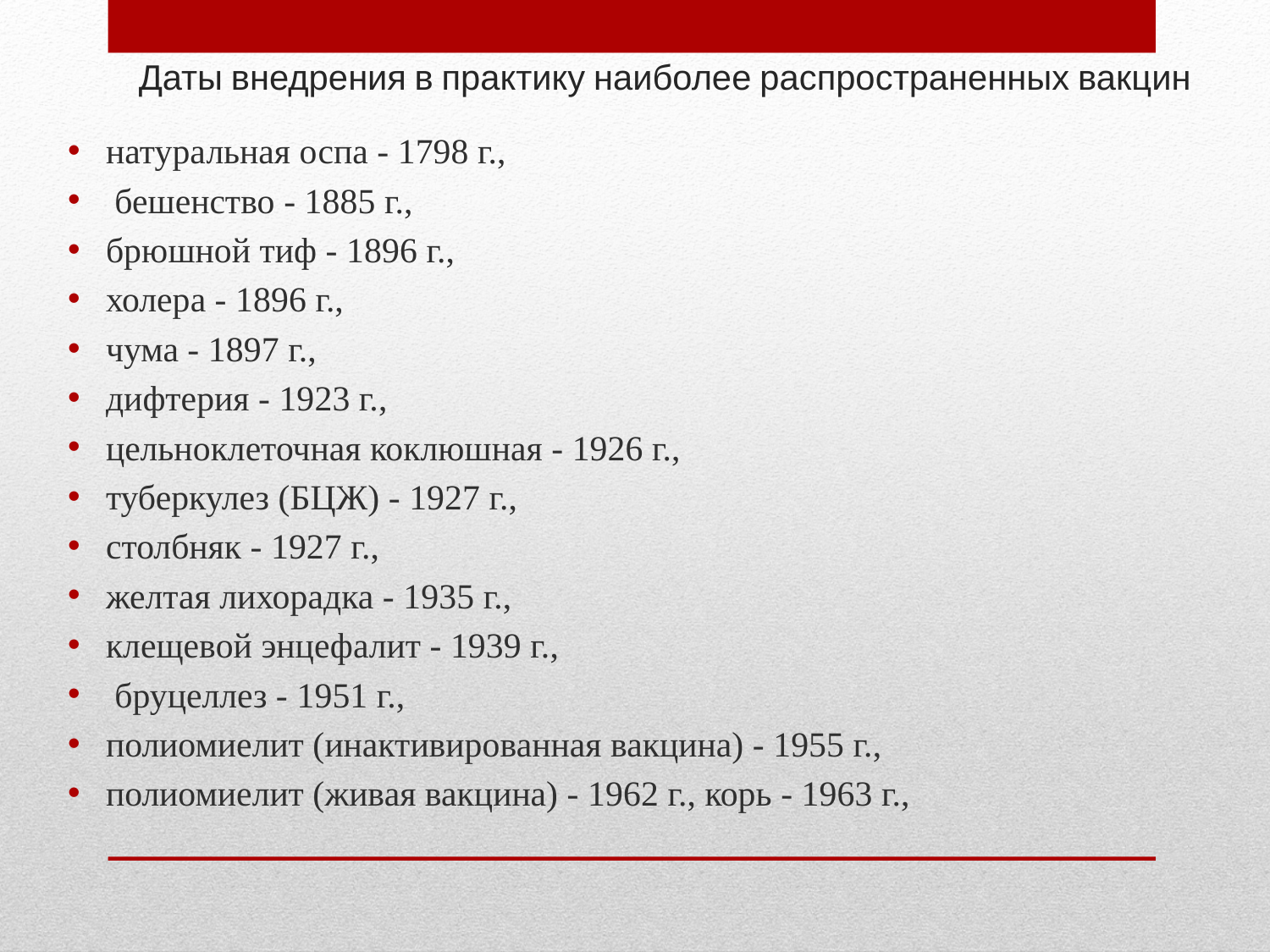

# Даты внедрения в практику наиболее распространенных вакцин
натуральная оспа - 1798 г.,
 бешенство - 1885 г.,
брюшной тиф - 1896 г.,
холера - 1896 г.,
чума - 1897 г.,
дифтерия - 1923 г.,
цельноклеточная коклюшная - 1926 г.,
туберкулез (БЦЖ) - 1927 г.,
столбняк - 1927 г.,
желтая лихорадка - 1935 г.,
клещевой энцефалит - 1939 г.,
 бруцеллез - 1951 г.,
полиомиелит (инактивированная вакцина) - 1955 г.,
полиомиелит (живая вакцина) - 1962 г., корь - 1963 г.,